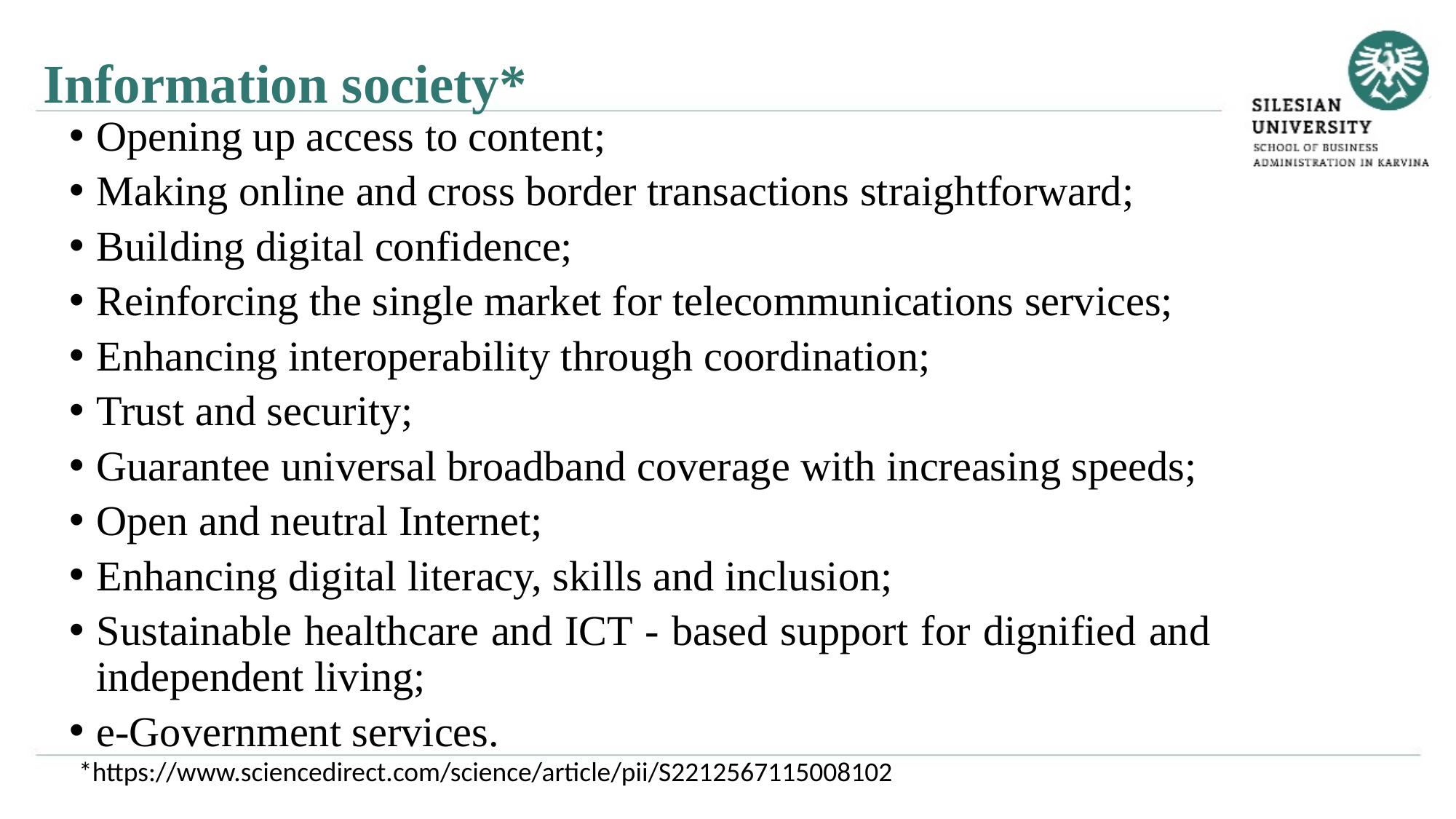

Information society*
Opening up access to content;
Making online and cross border transactions straightforward;
Building digital confidence;
Reinforcing the single market for telecommunications services;
Enhancing interoperability through coordination;
Trust and security;
Guarantee universal broadband coverage with increasing speeds;
Open and neutral Internet;
Enhancing digital literacy, skills and inclusion;
Sustainable healthcare and ICT - based support for dignified and independent living;
e-Government services.
*https://www.sciencedirect.com/science/article/pii/S2212567115008102